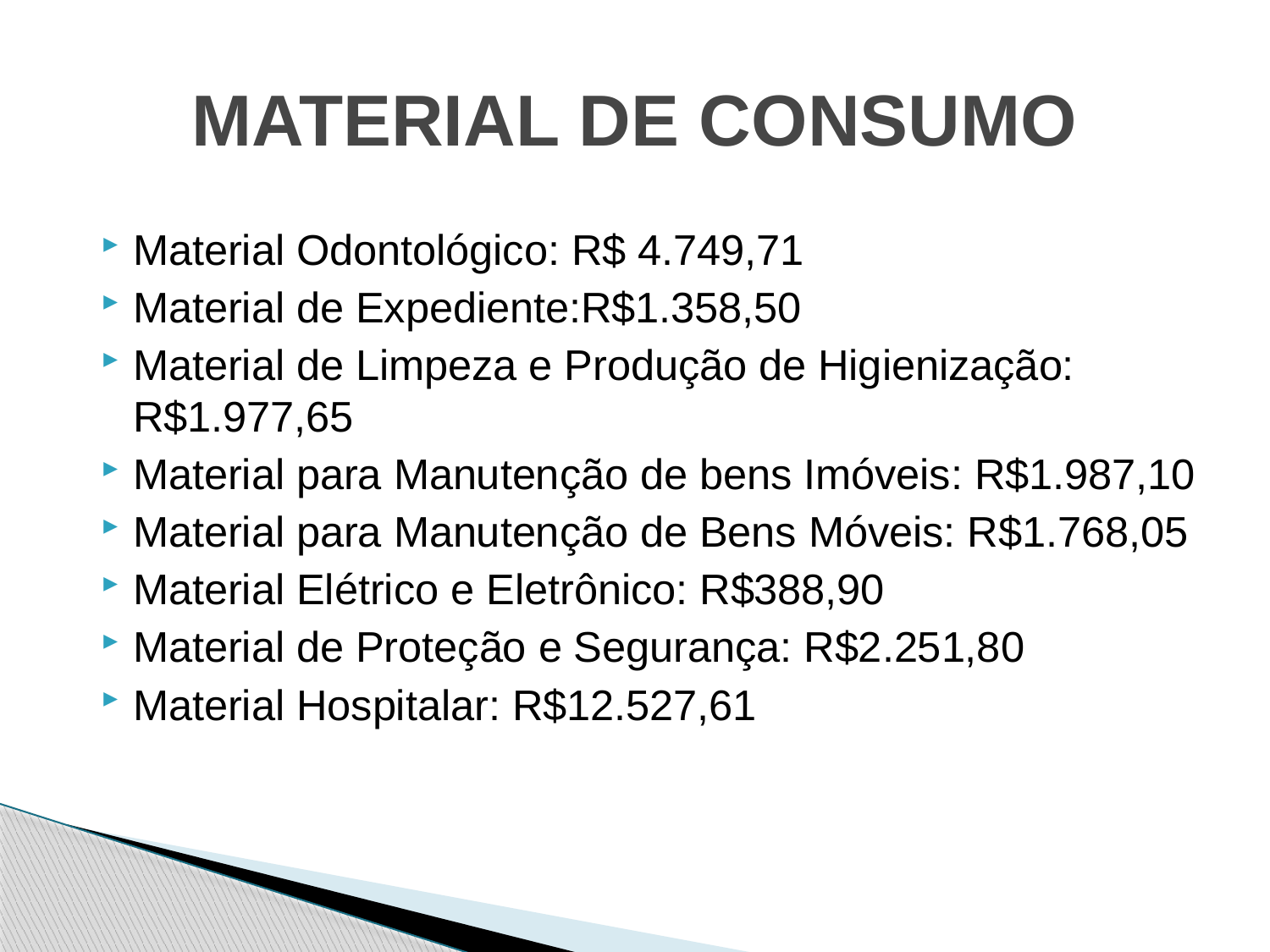

# MATERIAL DE CONSUMO
Material Odontológico: R$ 4.749,71
Material de Expediente:R$1.358,50
Material de Limpeza e Produção de Higienização: R$1.977,65
Material para Manutenção de bens Imóveis: R$1.987,10
Material para Manutenção de Bens Móveis: R$1.768,05
Material Elétrico e Eletrônico: R$388,90
Material de Proteção e Segurança: R$2.251,80
Material Hospitalar: R$12.527,61